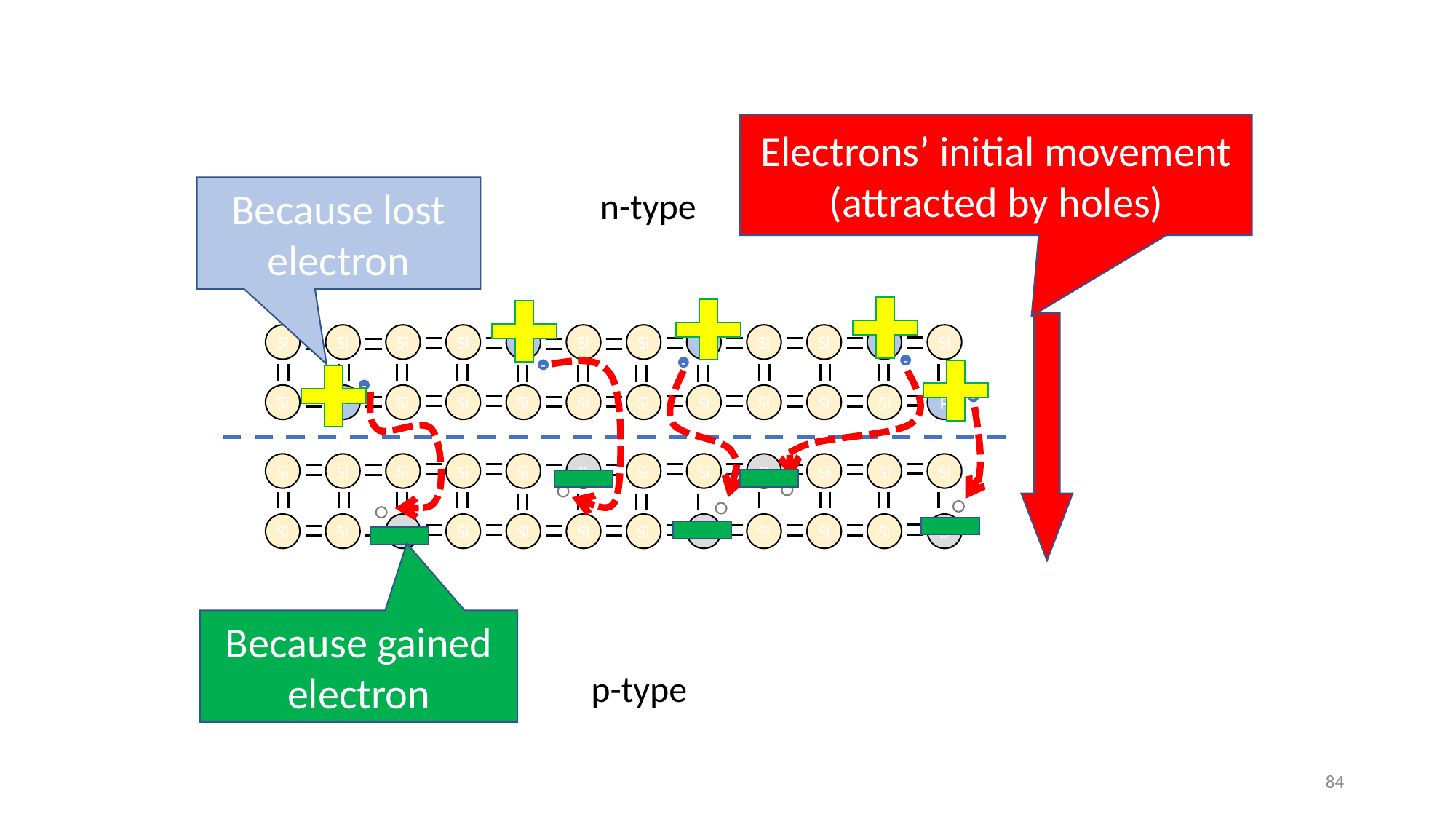

Electrons’ initial movement (attracted by holes)
Because lost electron
n-type

Si
Si
Si
Si
P
Si
Si
P
Si
Si
P
Si
-
-
-
-
Si
P
Si
Si
Si
Si
Si
Si
Si
Si
Si
P
-
Si
Si
Si
Si
Si
B
Si
Si
B
Si
Si
Si
-
-
-
-
-
Si
Si
B
Si
Si
Si
Si
B
Si
Si
Si
B

Because gained electron
p-type
84